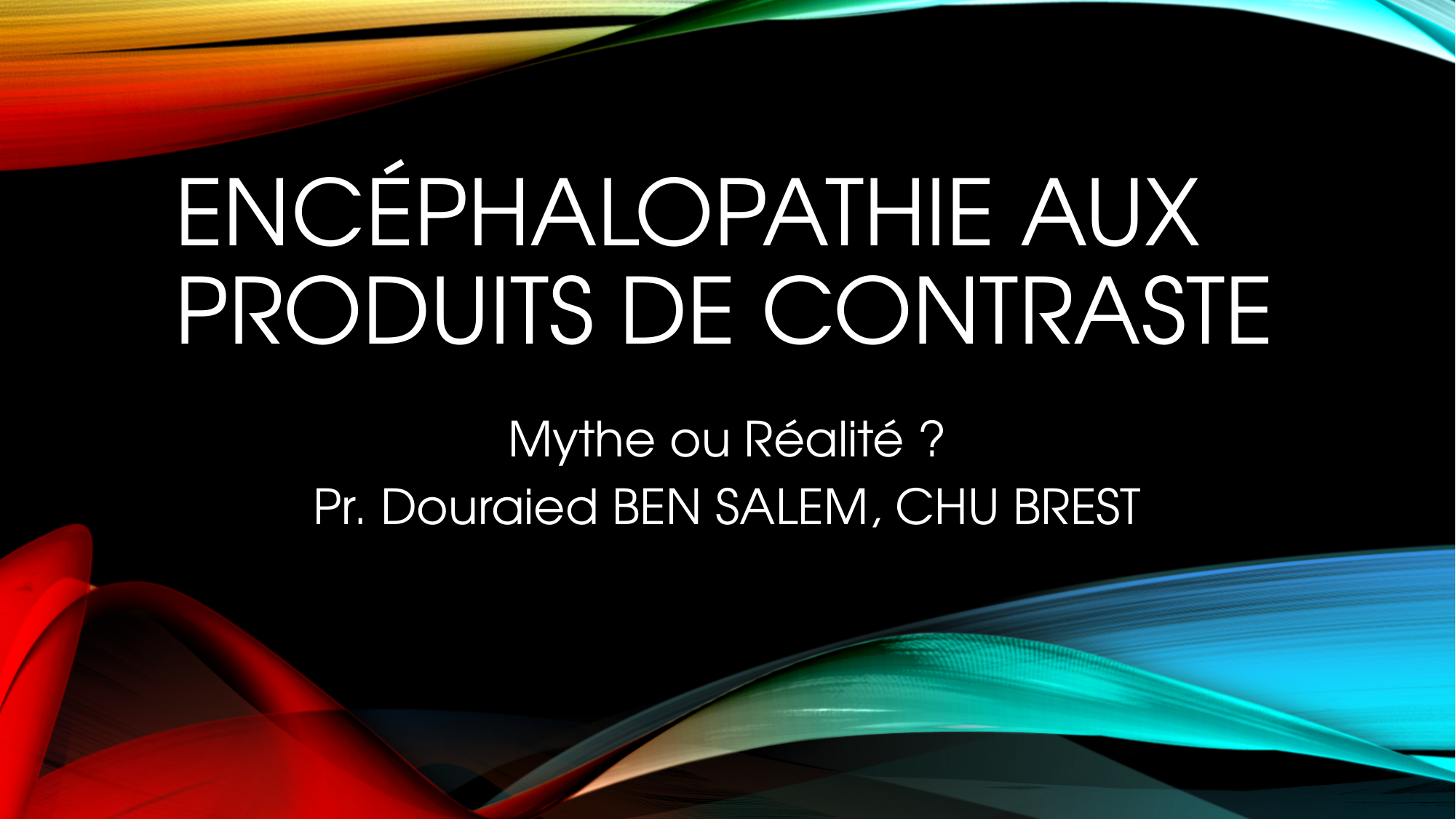

# Encéphalopathie aux produits de contraste
Mythe ou Réalité ?
Pr. Douraied BEN SALEM, CHU BREST